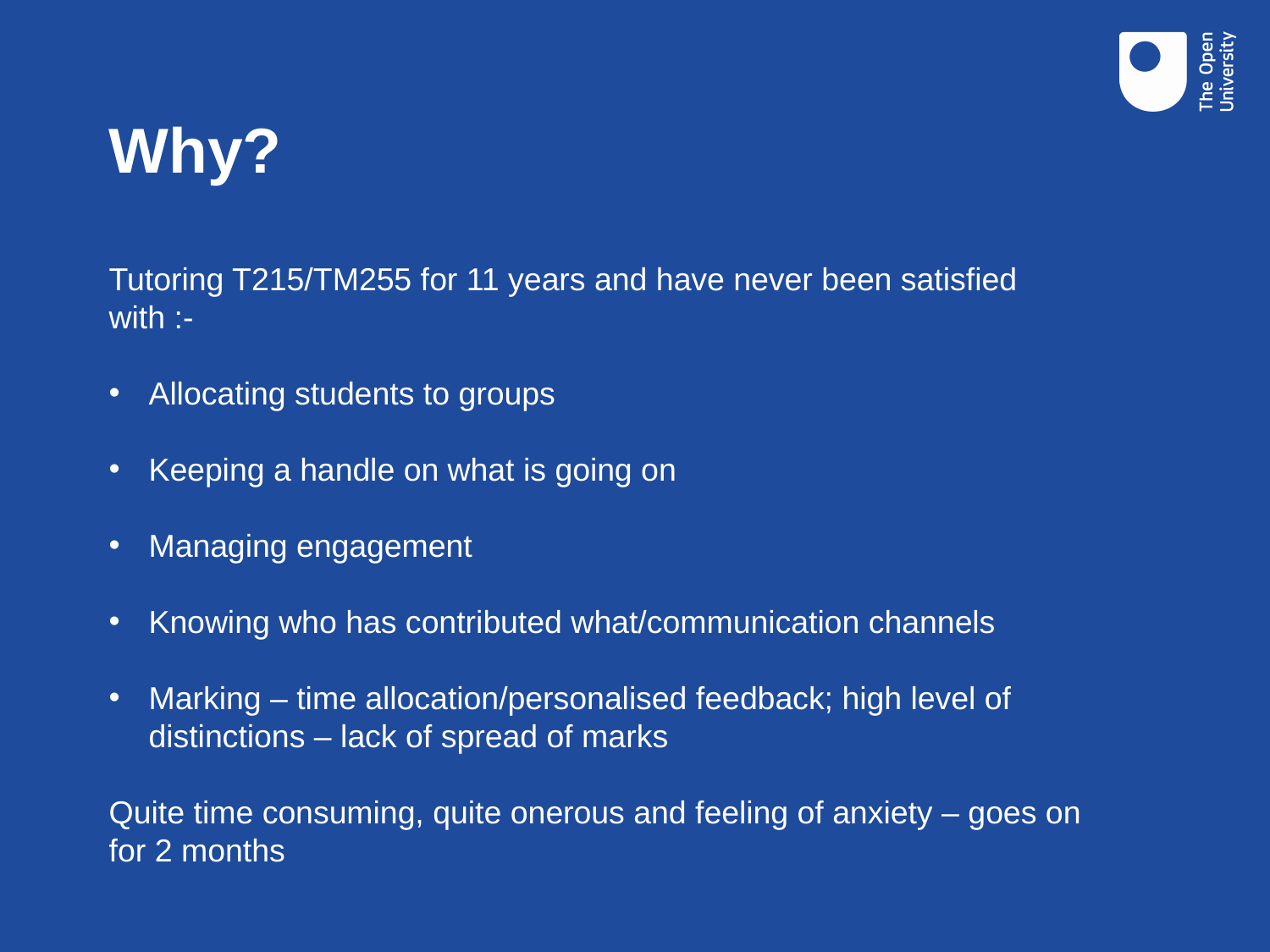

# Why?
Tutoring T215/TM255 for 11 years and have never been satisfied with :-

Allocating students to groups

Keeping a handle on what is going on

Managing engagement

Knowing who has contributed what/communication channels

Marking – time allocation/personalised feedback; high level of distinctions – lack of spread of marks

Quite time consuming, quite onerous and feeling of anxiety – goes on for 2 months